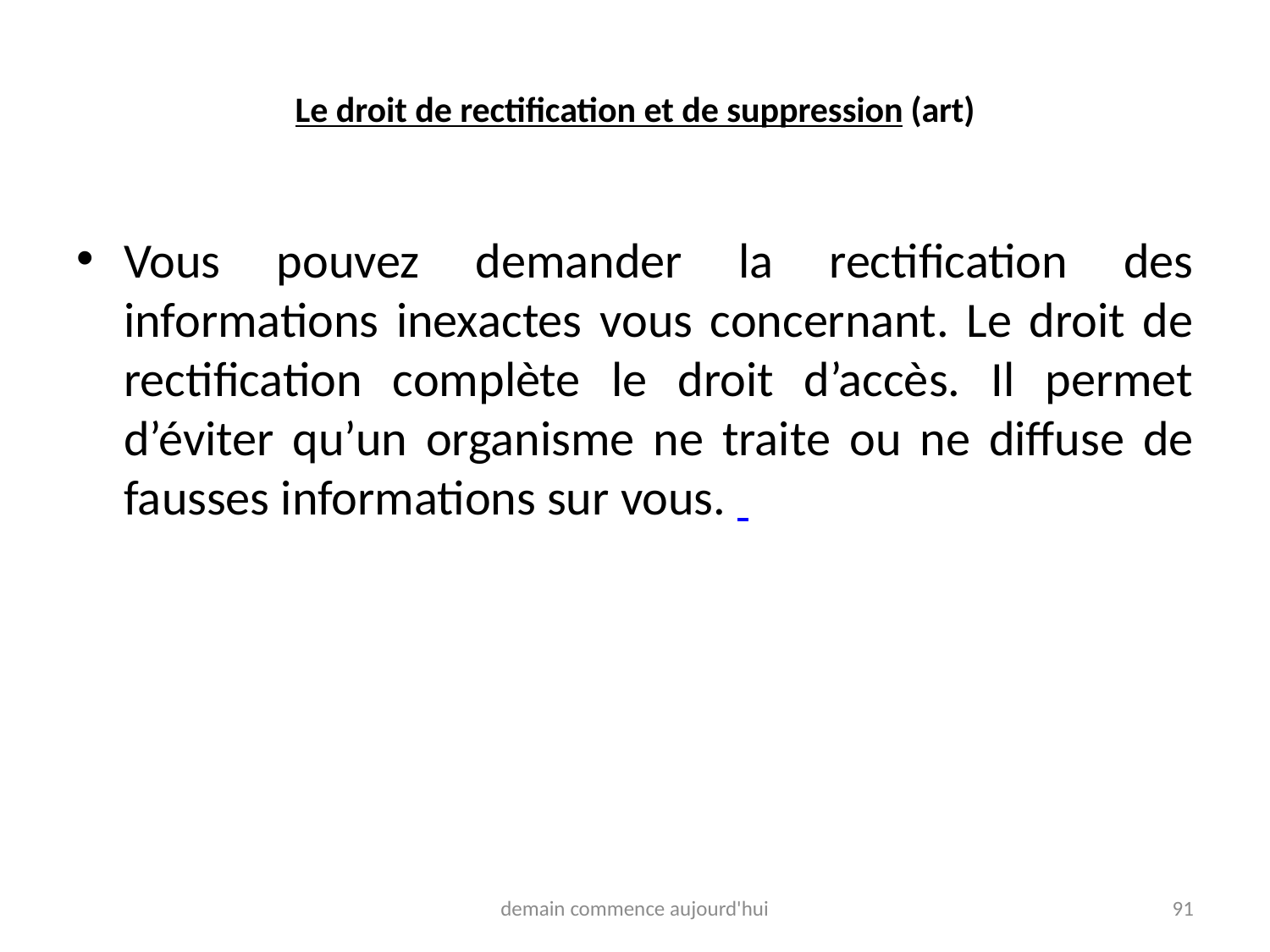

# Le droit de rectification et de suppression (art)
Vous pouvez demander la rectification des informations inexactes vous concernant. Le droit de rectification complète le droit d’accès. Il permet d’éviter qu’un organisme ne traite ou ne diffuse de fausses informations sur vous.

demain commence aujourd'hui
91